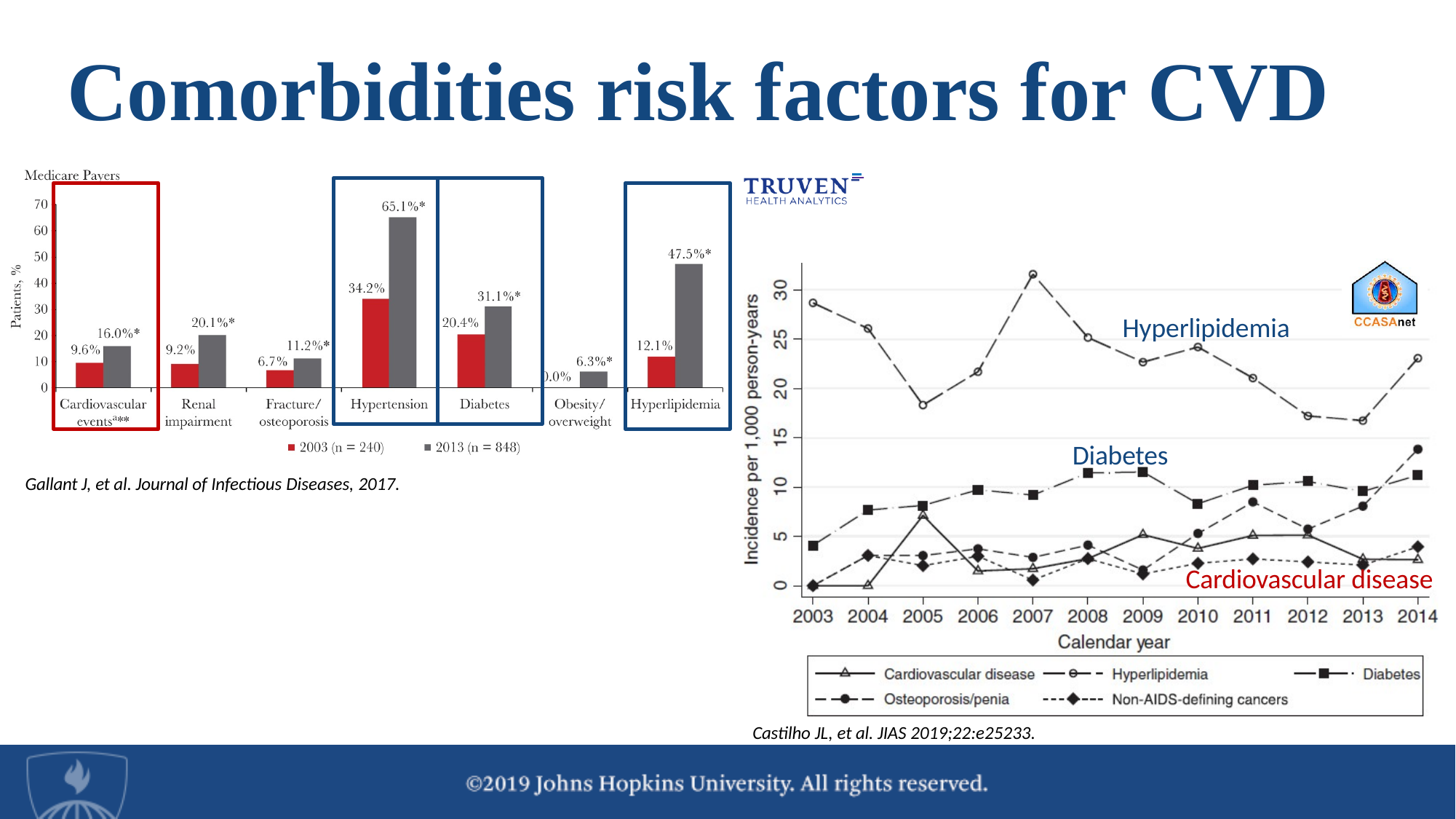

# Comorbidities risk factors for CVD

Gallant J, et al. Journal of Infectious Diseases, 2017.

Hyperlipidemia
Diabetes
Cardiovascular disease
Castilho JL, et al. JIAS 2019;22:e25233.